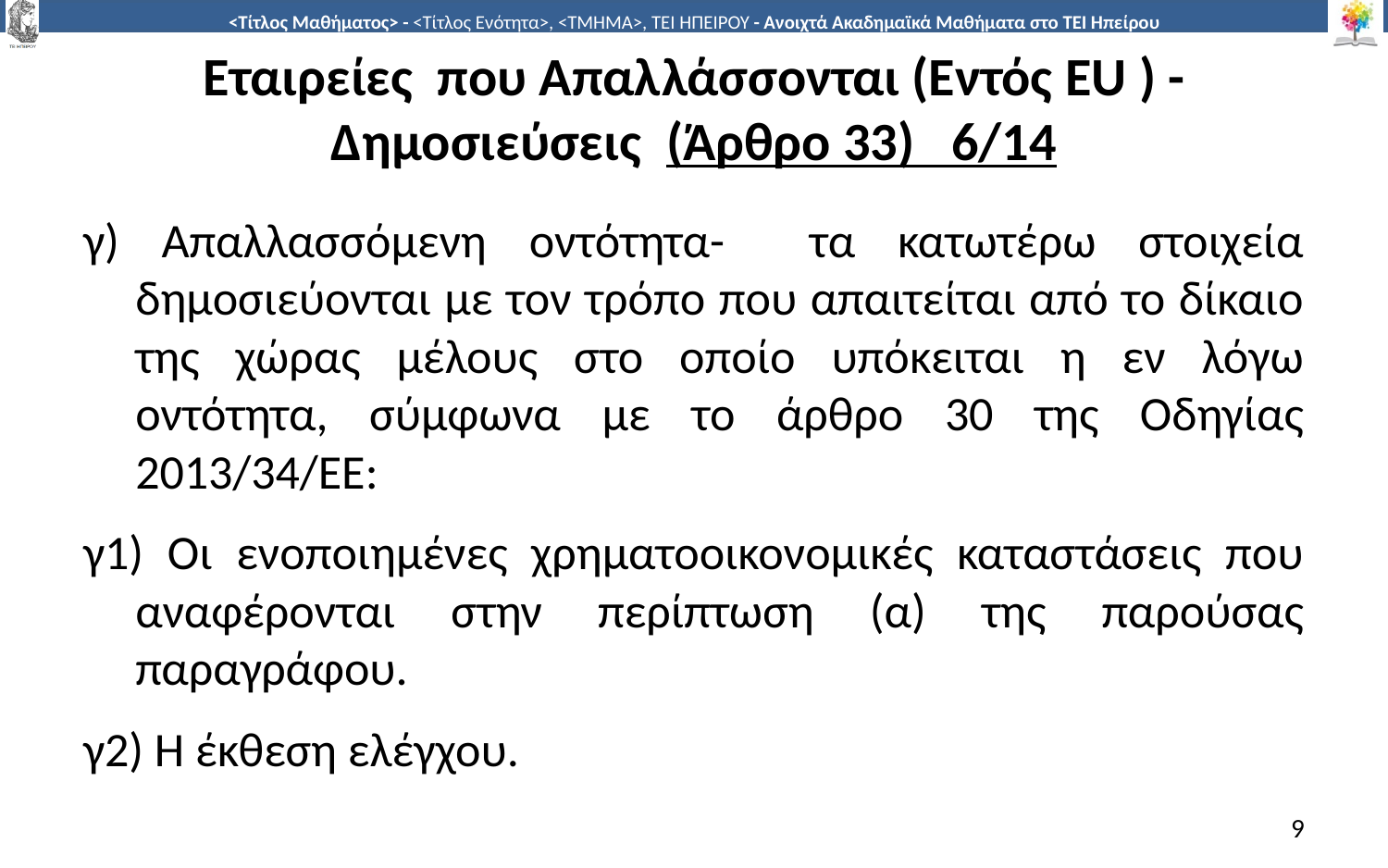

# Εταιρείες  που Απαλλάσσονται (Εντός EU ) -Δημοσιεύσεις  (Άρθρο 33)   6/14
γ) Απαλλασσόμενη οντότητα-  τα κατωτέρω στοιχεία δημοσιεύονται με τον τρόπο που απαιτείται από το δίκαιο της χώρας μέλους στο οποίο υπόκειται η εν λόγω οντότητα, σύμφωνα με το άρθρο 30 της Οδηγίας 2013/34/ΕΕ:
γ1) Οι ενοποιημένες χρηματοοικονομικές καταστάσεις που αναφέρονται στην περίπτωση (α) της παρούσας παραγράφου.
γ2) Η έκθεση ελέγχου.

9